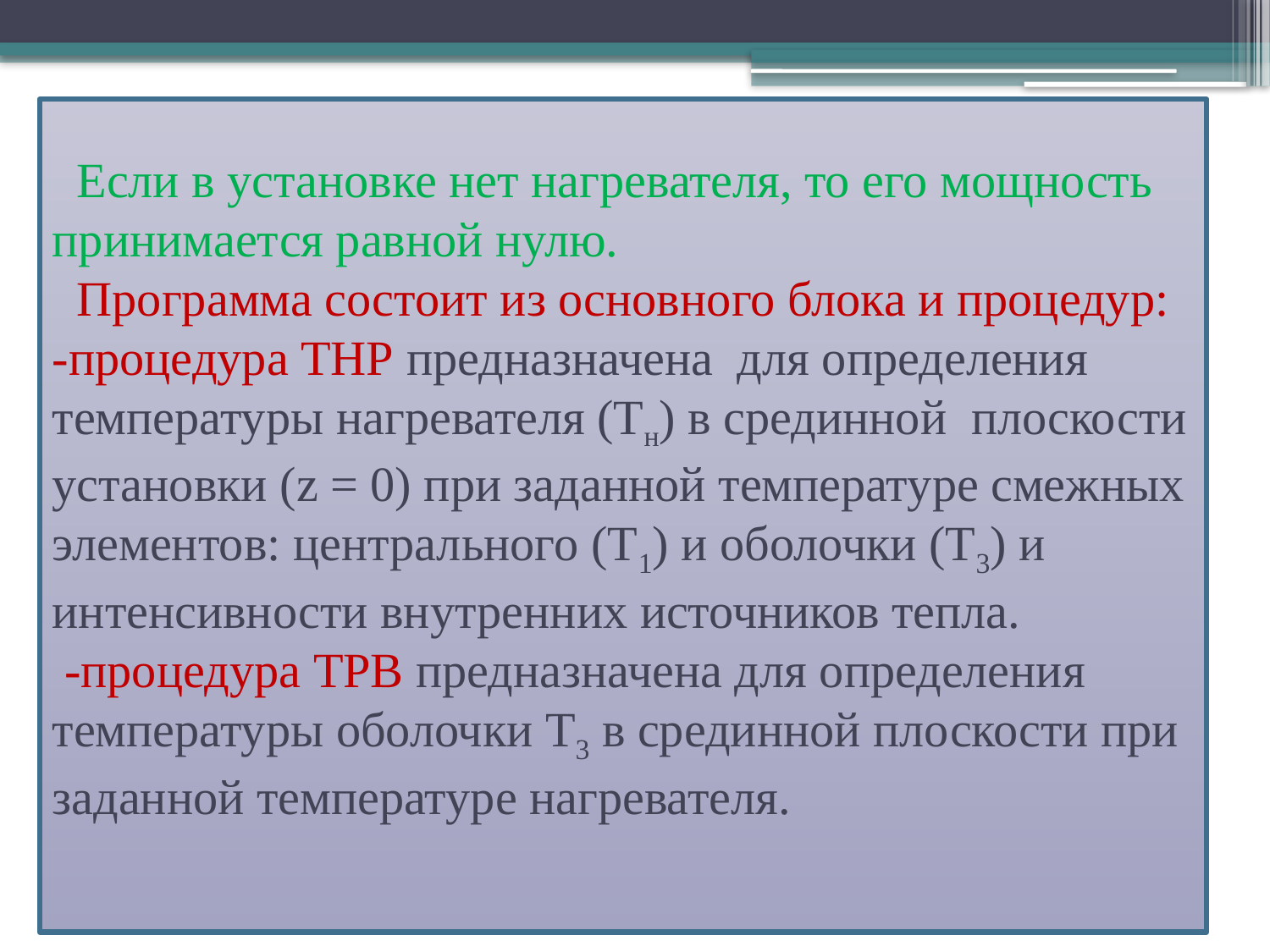

# Если в установке нет нагревателя, то его мощность   принимается равной нулю. Программа состоит из основного блока и процедур:   -процедура ТНР предназначена  для определения температуры нагревателя (Тн) в срединной  плоскости установки (z = 0) при заданной температуре смежных элементов: центрального (Т1) и оболочки (Т3) и интенсивности внутренних источников тепла. -процедура ТРВ предназначена для определения температуры оболочки Т3 в срединной плоскости при заданной температуре нагревателя.